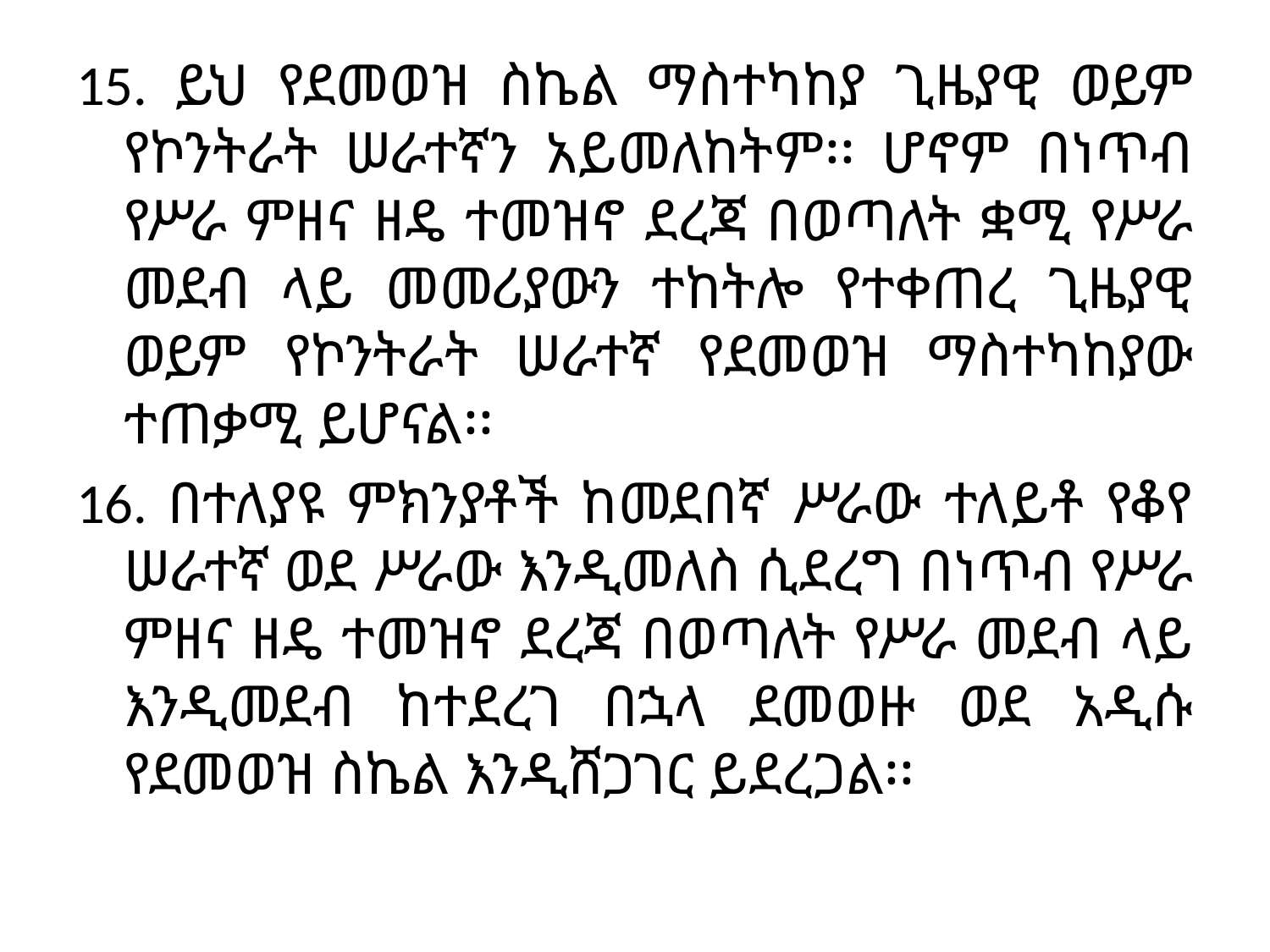

15. ይህ የደመወዝ ስኬል ማስተካከያ ጊዜያዊ ወይም የኮንትራት ሠራተኛን አይመለከትም፡፡ ሆኖም በነጥብ የሥራ ምዘና ዘዴ ተመዝኖ ደረጃ በወጣለት ቋሚ የሥራ መደብ ላይ መመሪያውን ተከትሎ የተቀጠረ ጊዜያዊ ወይም የኮንትራት ሠራተኛ የደመወዝ ማስተካከያው ተጠቃሚ ይሆናል፡፡
16. በተለያዩ ምክንያቶች ከመደበኛ ሥራው ተለይቶ የቆየ ሠራተኛ ወደ ሥራው እንዲመለስ ሲደረግ በነጥብ የሥራ ምዘና ዘዴ ተመዝኖ ደረጃ በወጣለት የሥራ መደብ ላይ እንዲመደብ ከተደረገ በኋላ ደመወዙ ወደ አዲሱ የደመወዝ ስኬል እንዲሸጋገር ይደረጋል፡፡